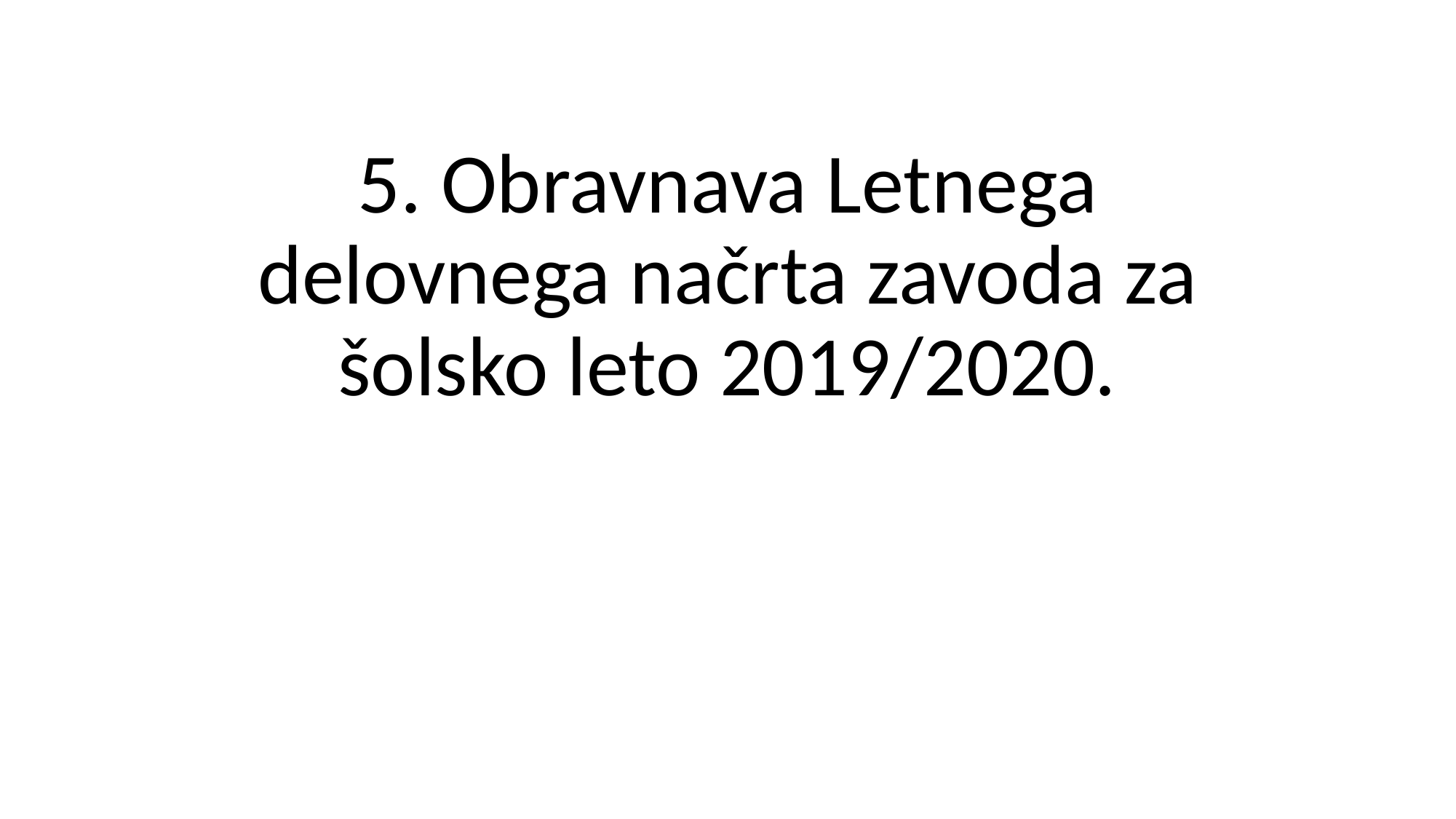

# 5. Obravnava Letnega delovnega načrta zavoda za šolsko leto 2019/2020.